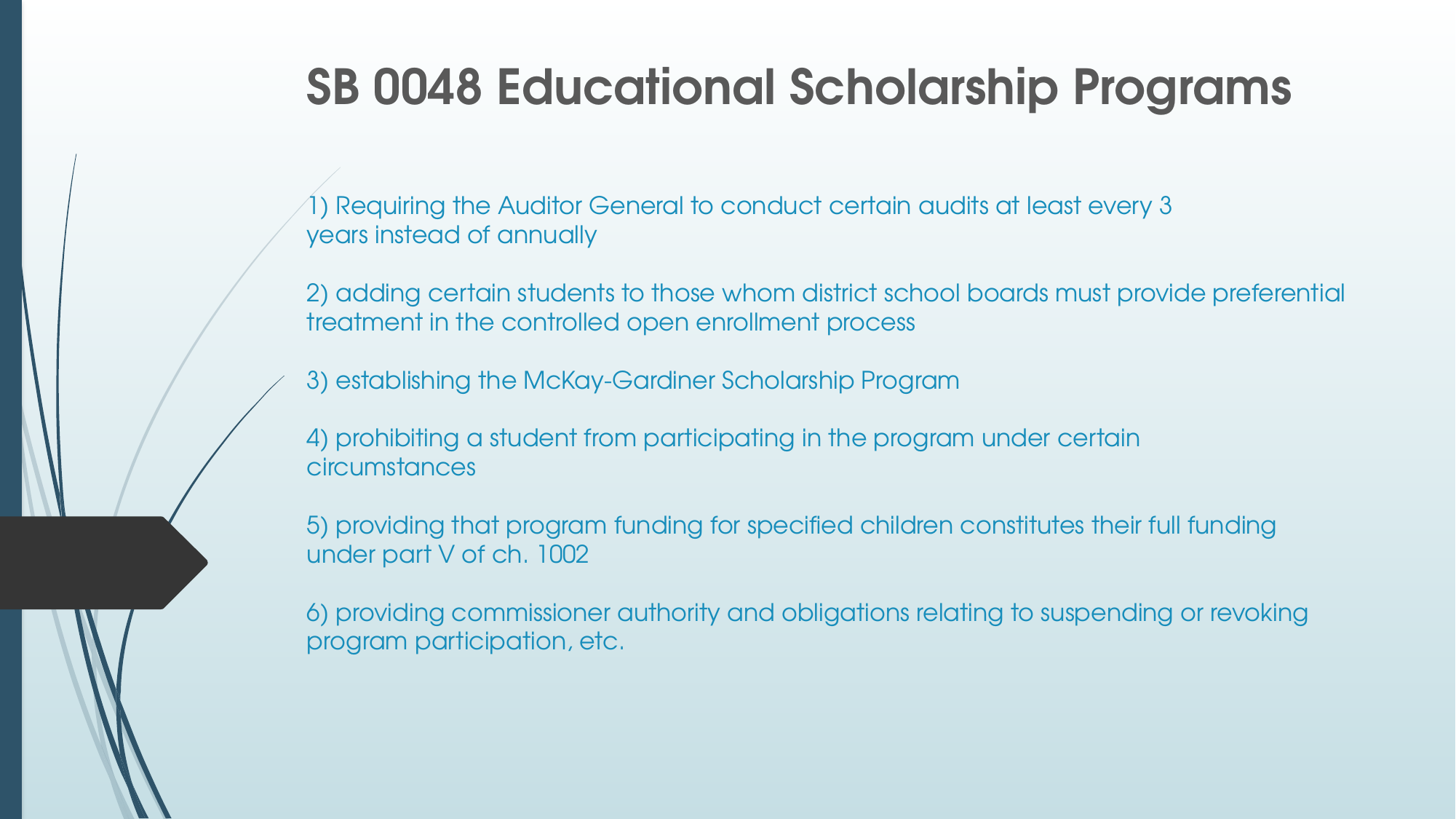

SB 0048 Educational Scholarship Programs
# 1) Requiring the Auditor General to conduct certain audits at least every 3 years instead of annually 2) adding certain students to those whom district school boards must provide preferential treatment in the controlled open enrollment process 3) establishing the McKay-Gardiner Scholarship Program 4) prohibiting a student from participating in the program under certain circumstances 5) providing that program funding for specified children constitutes their full funding under part V of ch. 1002 6) providing commissioner authority and obligations relating to suspending or revoking program participation, etc.